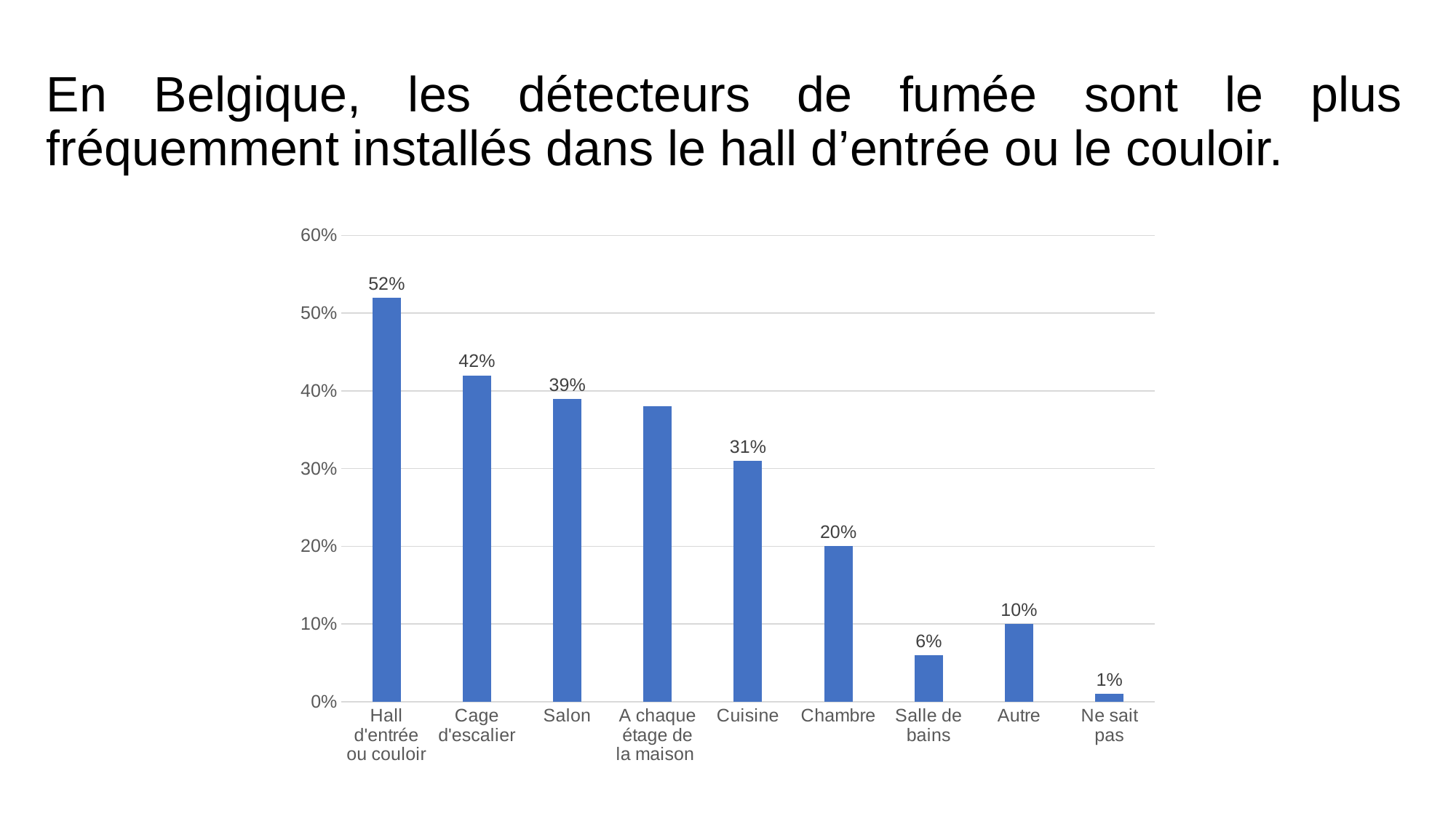

# En Belgique, les détecteurs de fumée sont le plus fréquemment installés dans le hall d’entrée ou le couloir.

### Chart

| Category | Série 1 |
|---|---|
| Hall d'entrée ou couloir | 0.52 |
| Cage d'escalier | 0.42 |
| Salon | 0.39 |
| A chaque étage de la maison  | 0.38 |
| Cuisine | 0.31 |
| Chambre | 0.2 |
| Salle de bains | 0.06 |
| Autre | 0.1 |
| Ne sait pas | 0.01 |